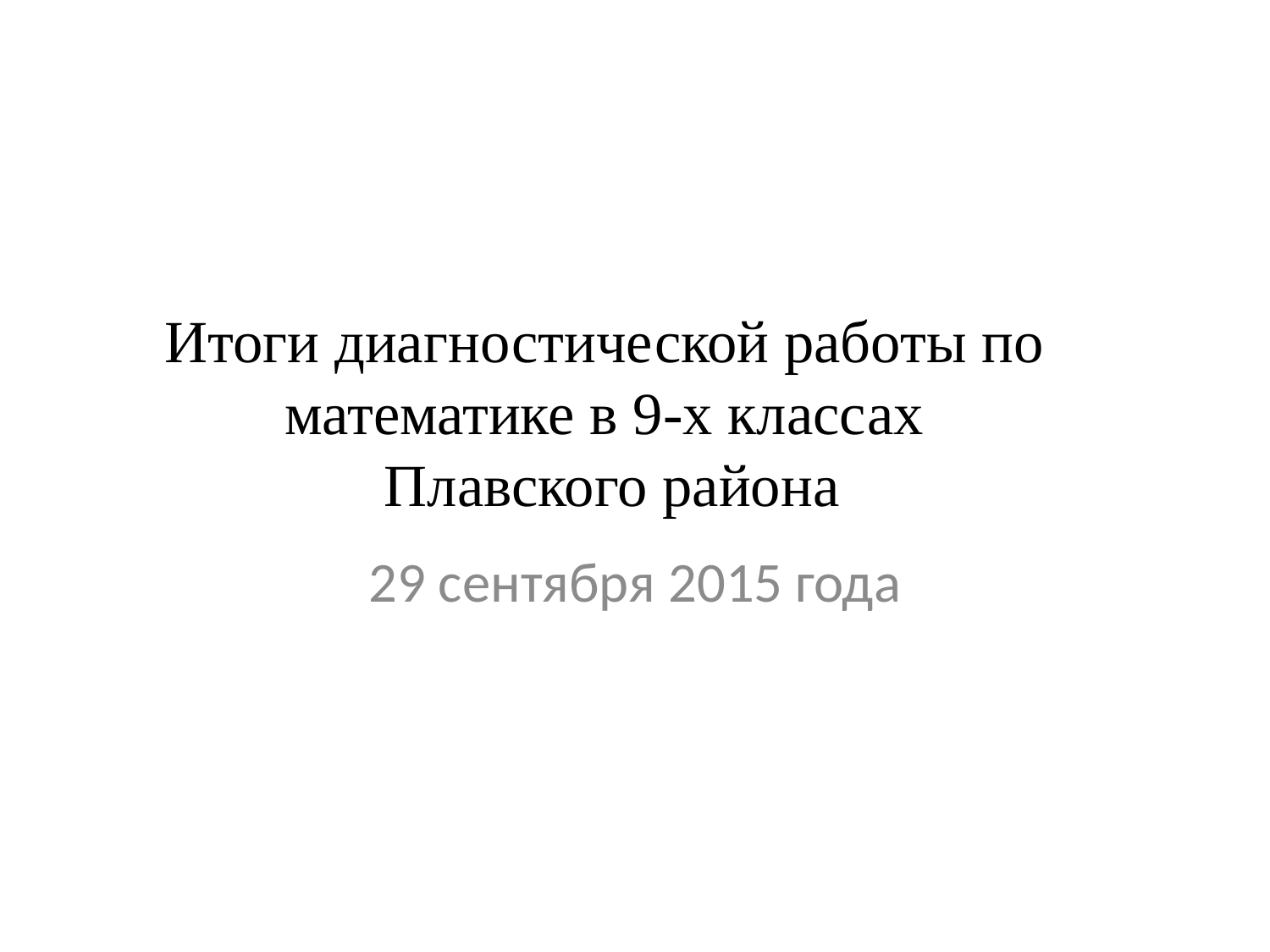

# Итоги диагностической работы по математике в 9-х классах Плавского района
29 сентября 2015 года